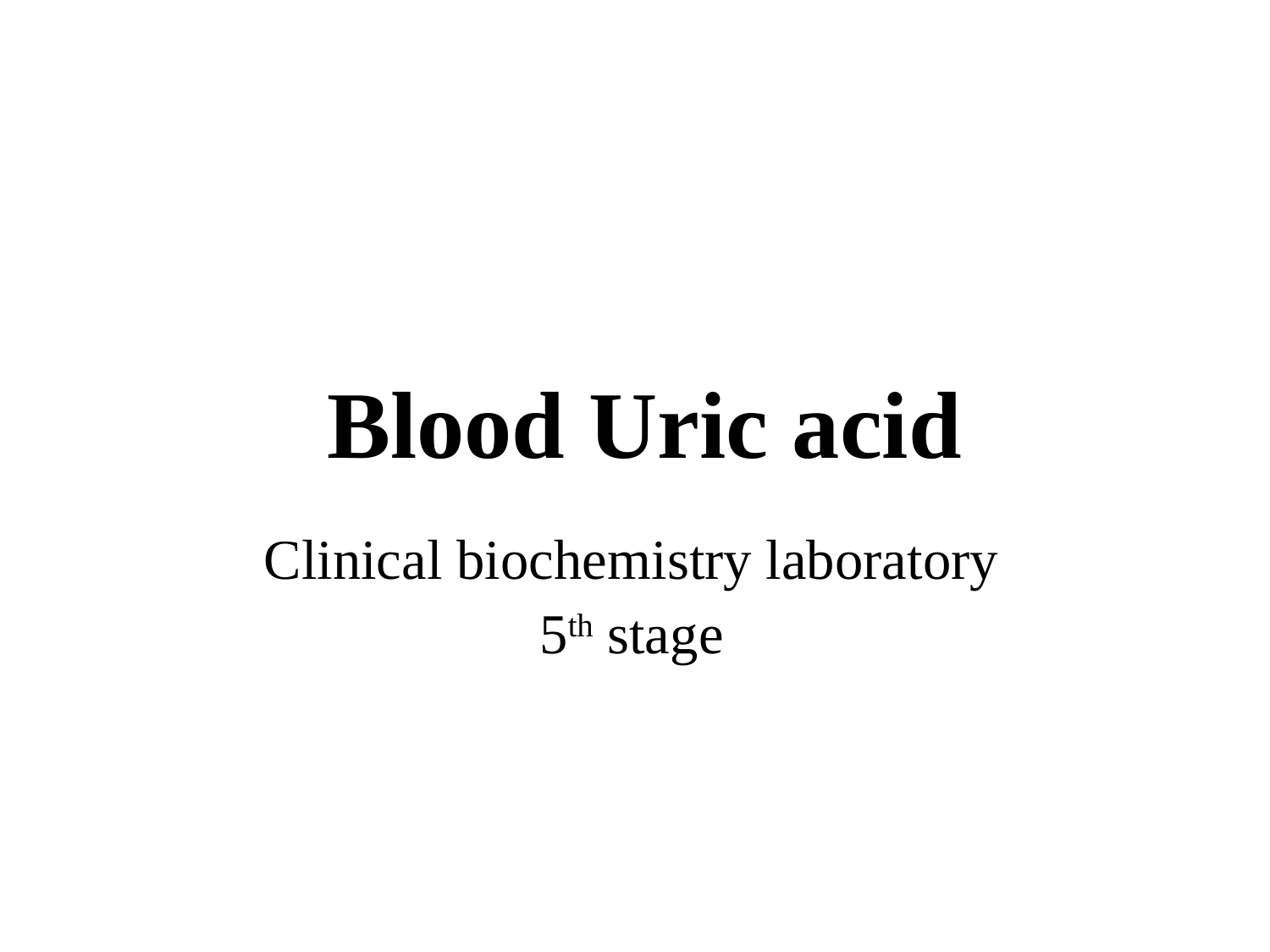

# Blood Uric acid
Clinical biochemistry laboratory
5th stage